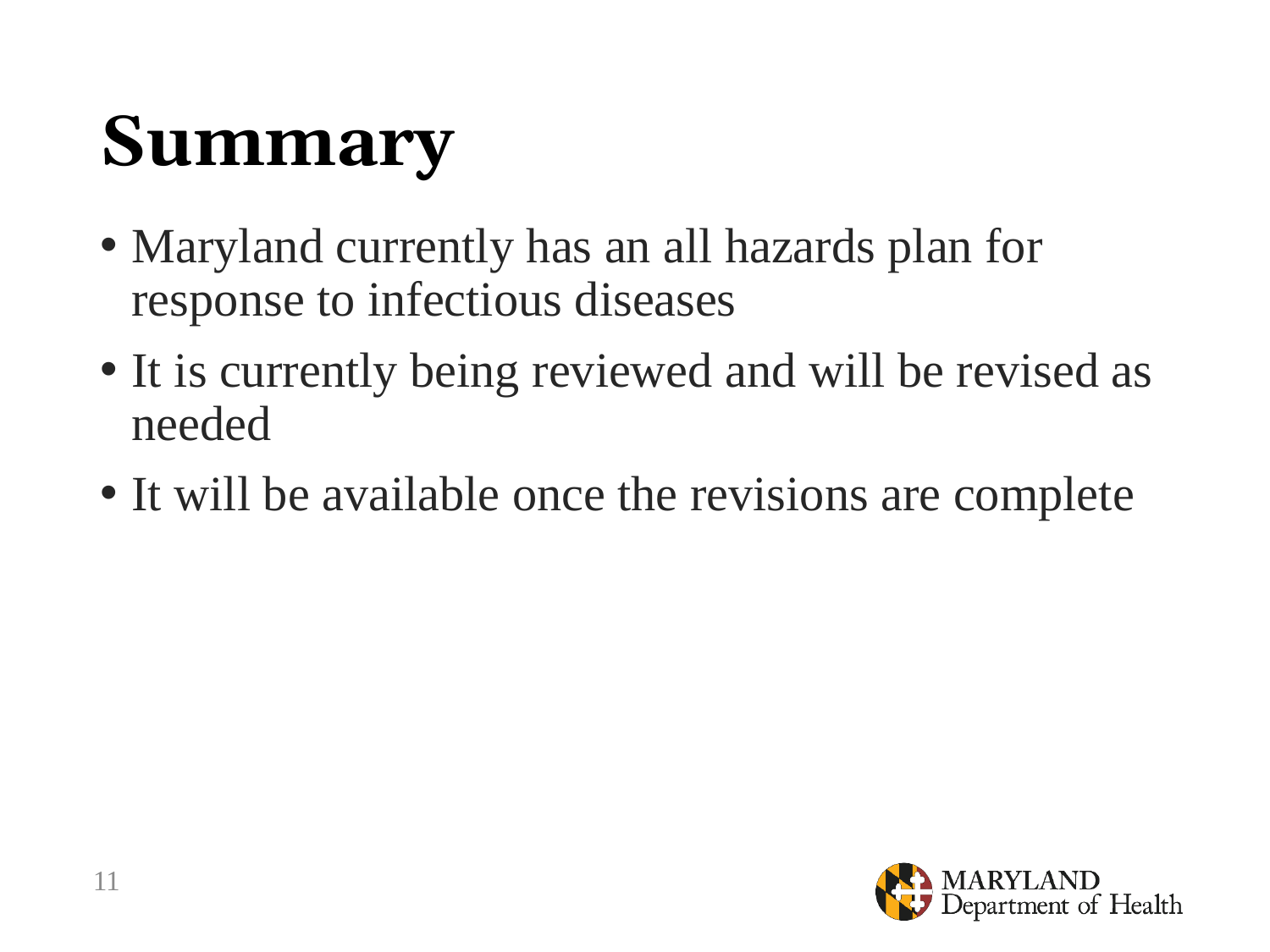

# Summary
Maryland currently has an all hazards plan for response to infectious diseases
It is currently being reviewed and will be revised as needed
It will be available once the revisions are complete
11